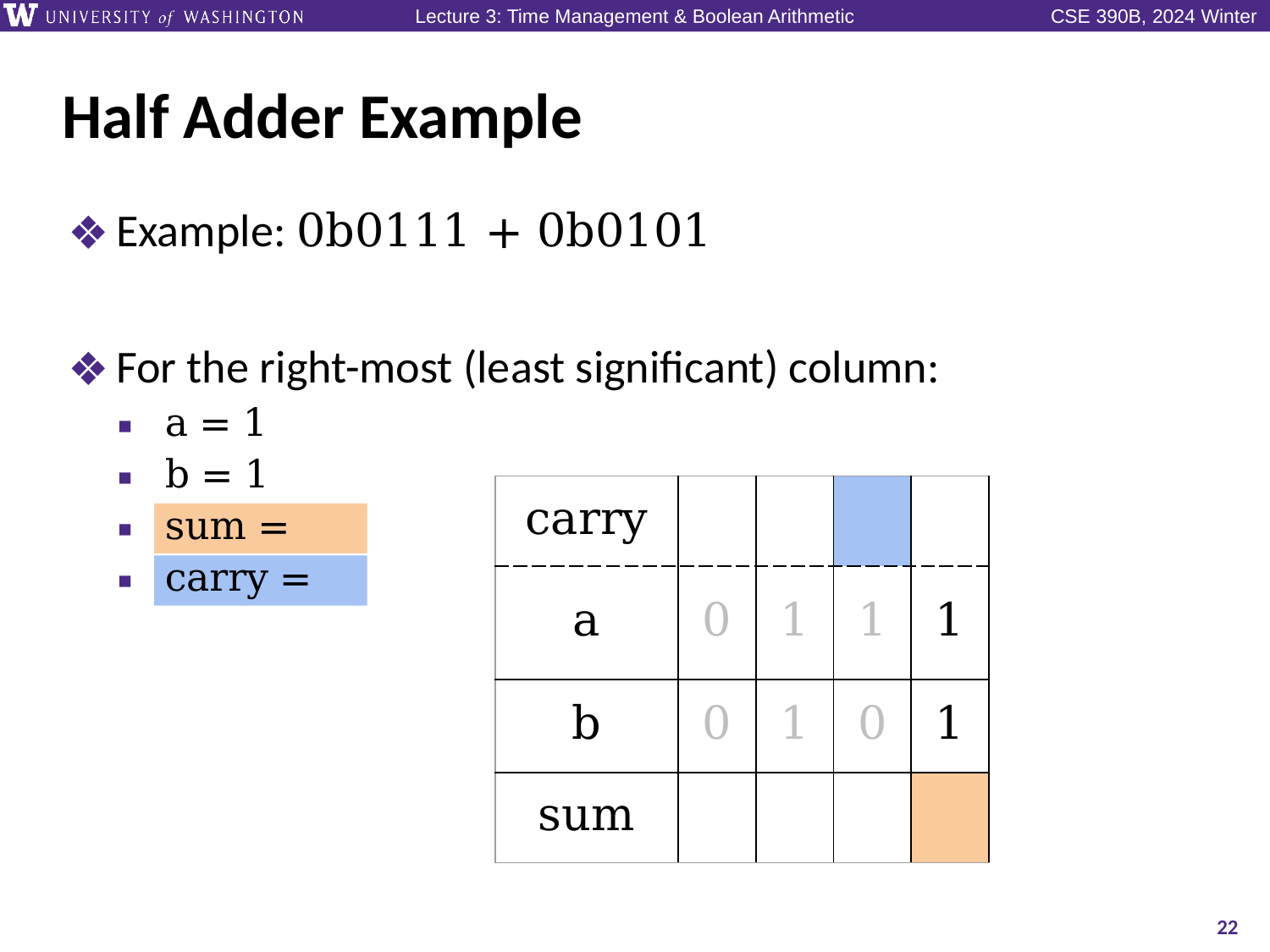

# Half Adder Example
Example: 0b0111 + 0b0101

For the right-most (least significant) column:
a = 1
b = 1
sum =
carry =
| carry |  |  |  |  |
| --- | --- | --- | --- | --- |
| a | 0 | 1 | 1 | 1 |
| b | 0 | 1 | 0 | 1 |
| sum |  |  |  |  |

22